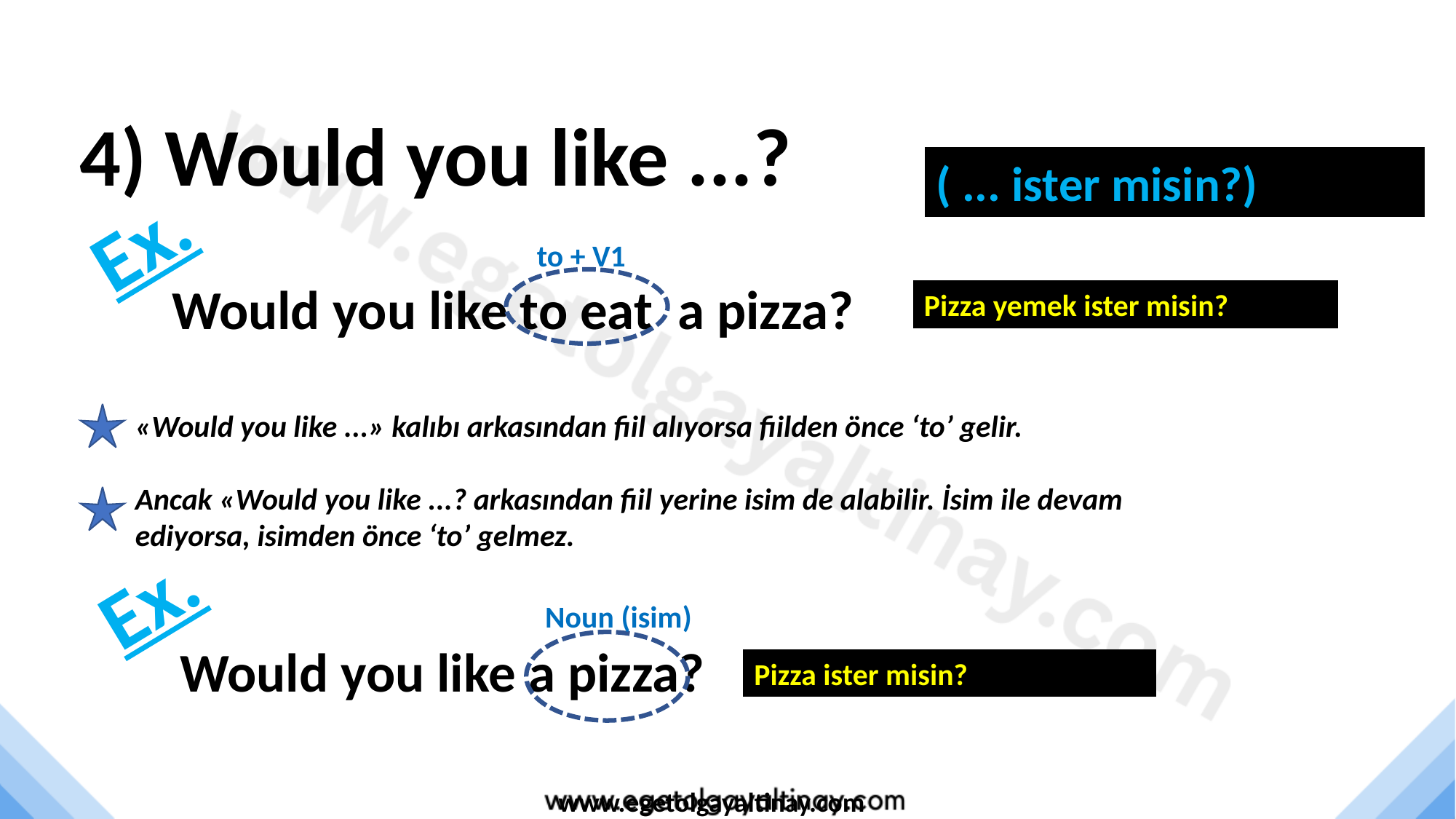

4) Would you like ...?
( ... ister misin?)
Ex.
to + V1

Would you like to eat  a pizza?
Pizza yemek ister misin?
«Would you like ...» kalıbı arkasından fiil alıyorsa fiilden önce ‘to’ gelir.
Ancak «Would you like ...? arkasından fiil yerine isim de alabilir. İsim ile devam ediyorsa, isimden önce ‘to’ gelmez.

Ex.
Noun (isim)
Would you like a pizza?

Pizza ister misin?
www.egetolgayaltinay.com